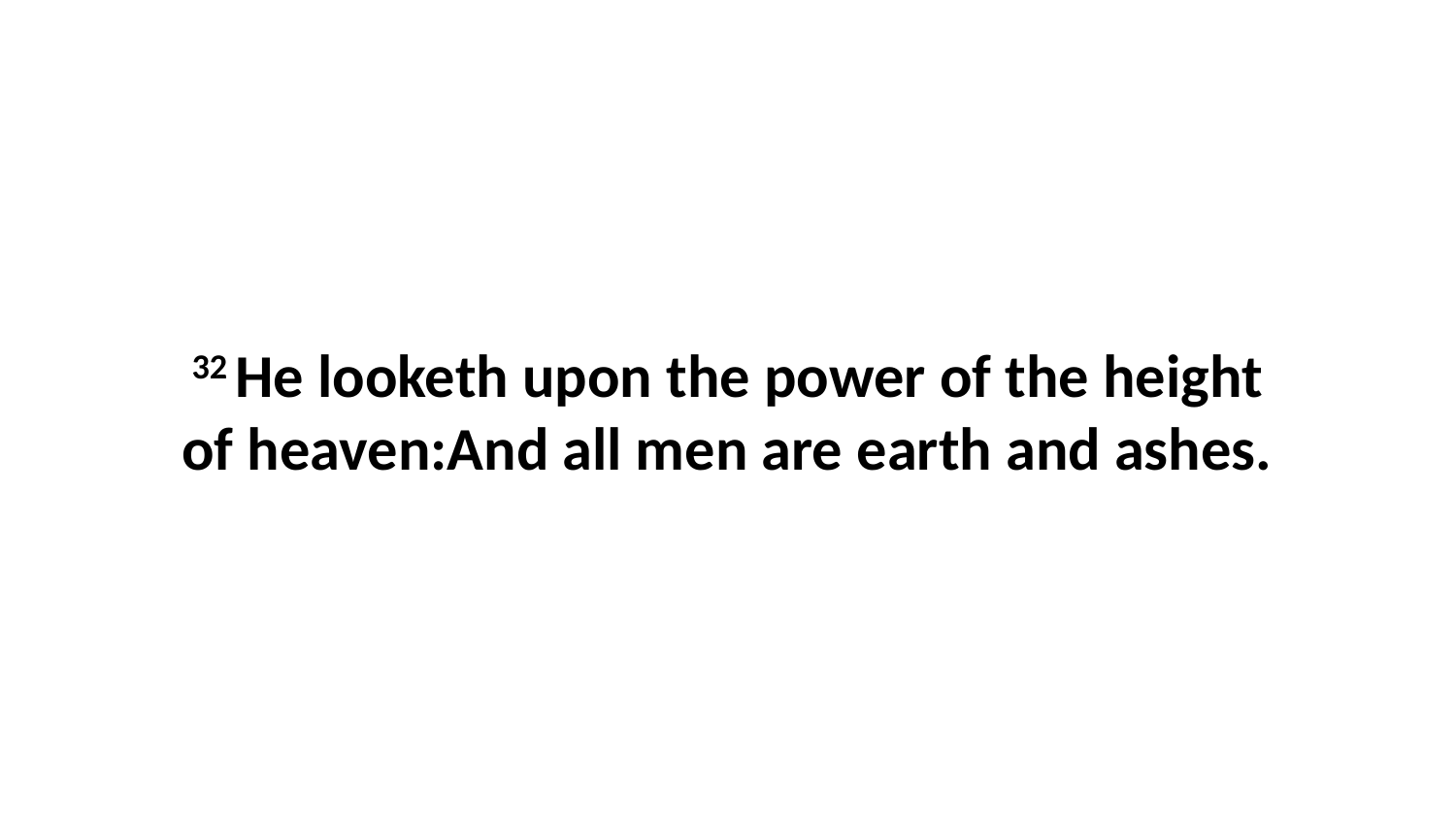

32 He looketh upon the power of the height of heaven:And all men are earth and ashes.